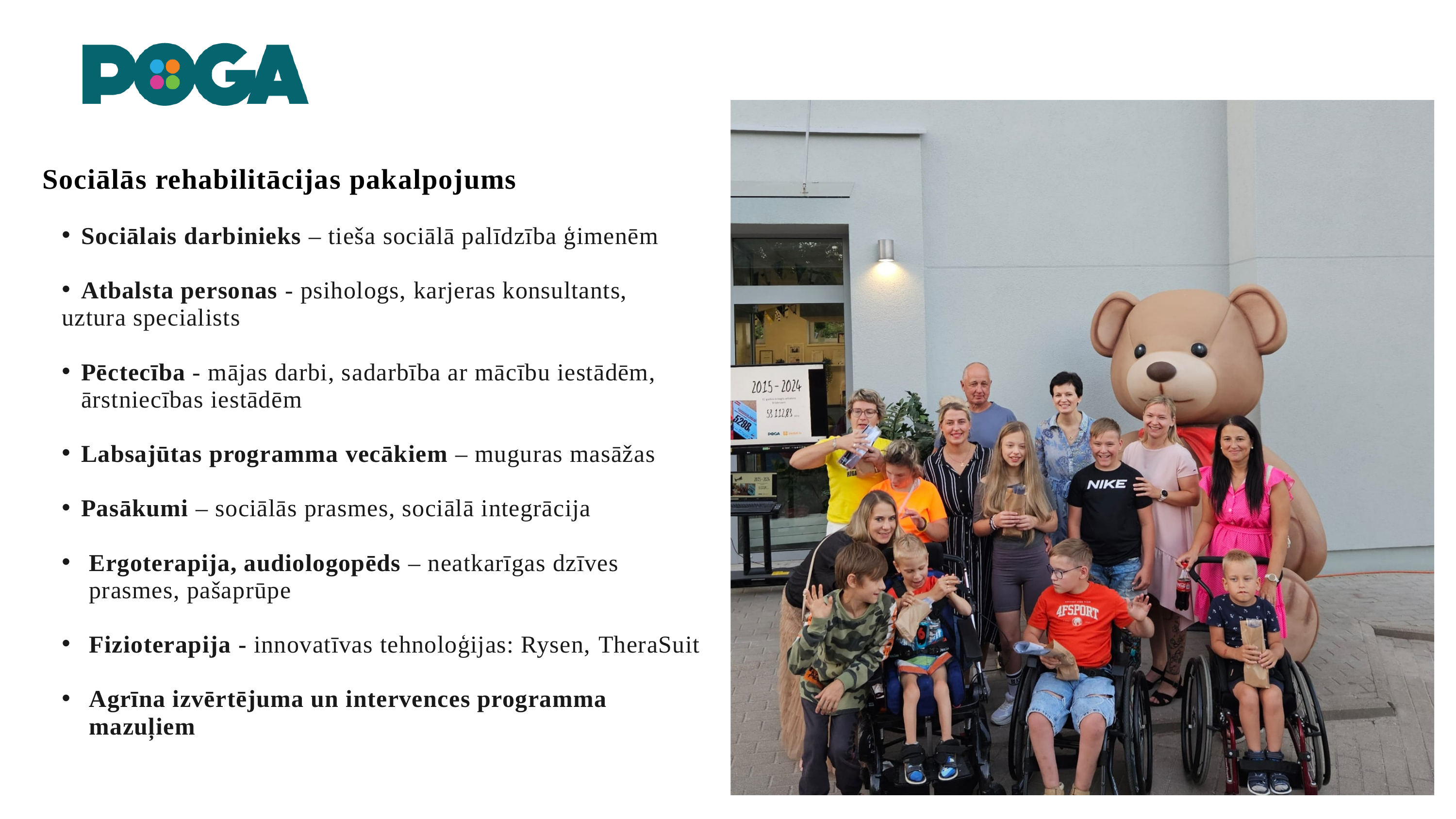

Sociālās rehabilitācijas pakalpojums

Sociālais darbinieks – tieša sociālā palīdzība ģimenēm

Atbalsta personas - psihologs, karjeras konsultants,
uztura specialists

Pēctecība - mājas darbi, sadarbība ar mācību iestādēm, ārstniecības iestādēm

Labsajūtas programma vecākiem – muguras masāžas

Pasākumi – sociālās prasmes, sociālā integrācija

Ergoterapija, audiologopēds – neatkarīgas dzīves prasmes, pašaprūpe

Fizioterapija - innovatīvas tehnoloģijas: Rysen, TheraSuit

Agrīna izvērtējuma un intervences programma mazuļiem